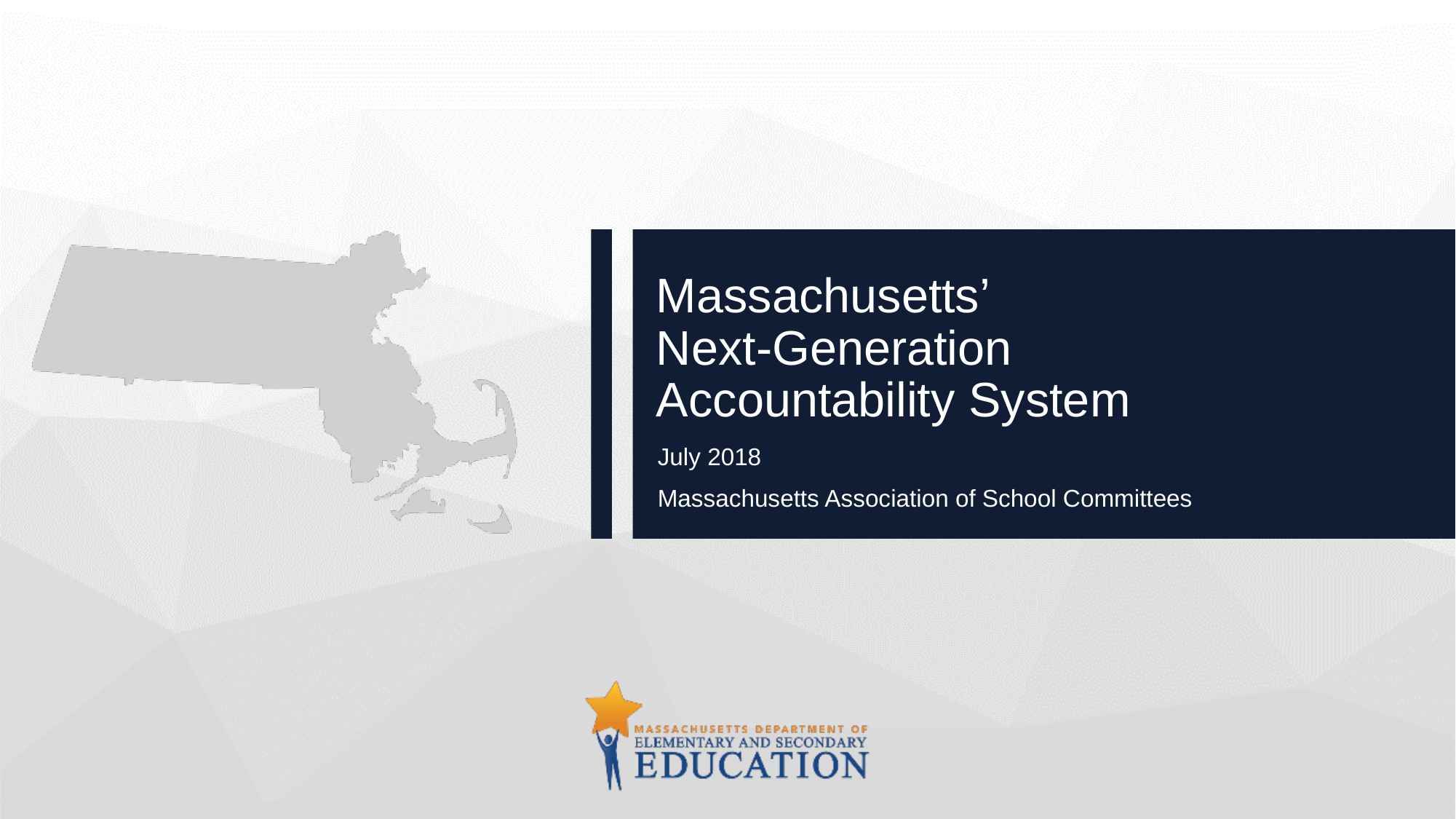

# Massachusetts’ Next-Generation Accountability System
July 2018
Massachusetts Association of School Committees